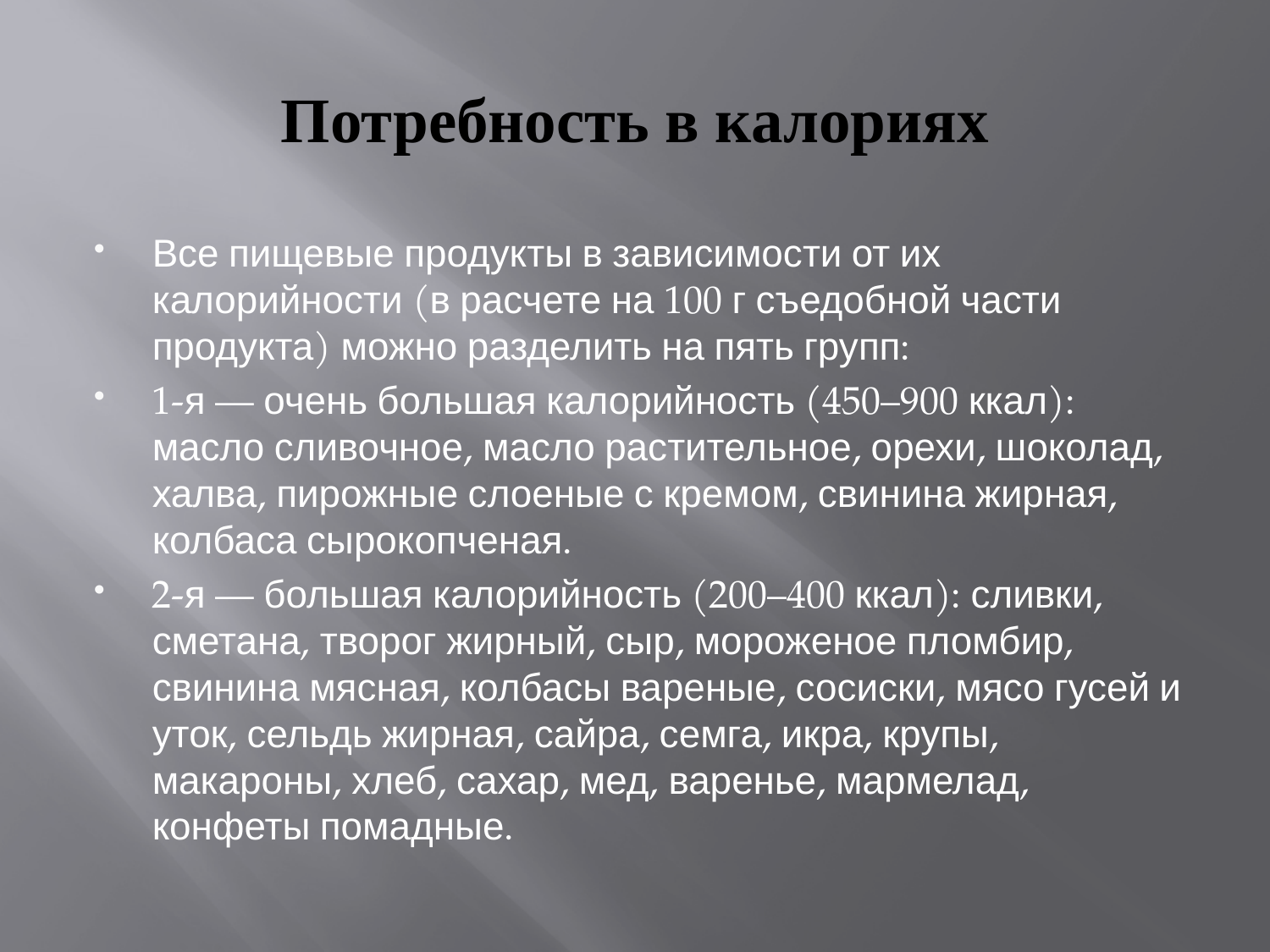

# Потребность в калориях
Все пищевые продукты в зависимости от их калорийности (в расчете на 100 г съедобной части продукта) можно разделить на пять групп:
1-я — очень большая калорийность (450–900 ккал): масло сливочное, масло растительное, орехи, шоколад, халва, пирожные слоеные с кремом, свинина жирная, колбаса сырокопченая.
2-я — большая калорийность (200–400 ккал): сливки, сметана, творог жирный, сыр, мороженое пломбир, свинина мясная, колбасы вареные, сосиски, мясо гусей и уток, сельдь жирная, сайра, семга, икра, крупы, макароны, хлеб, сахар, мед, варенье, мармелад, конфеты помадные.